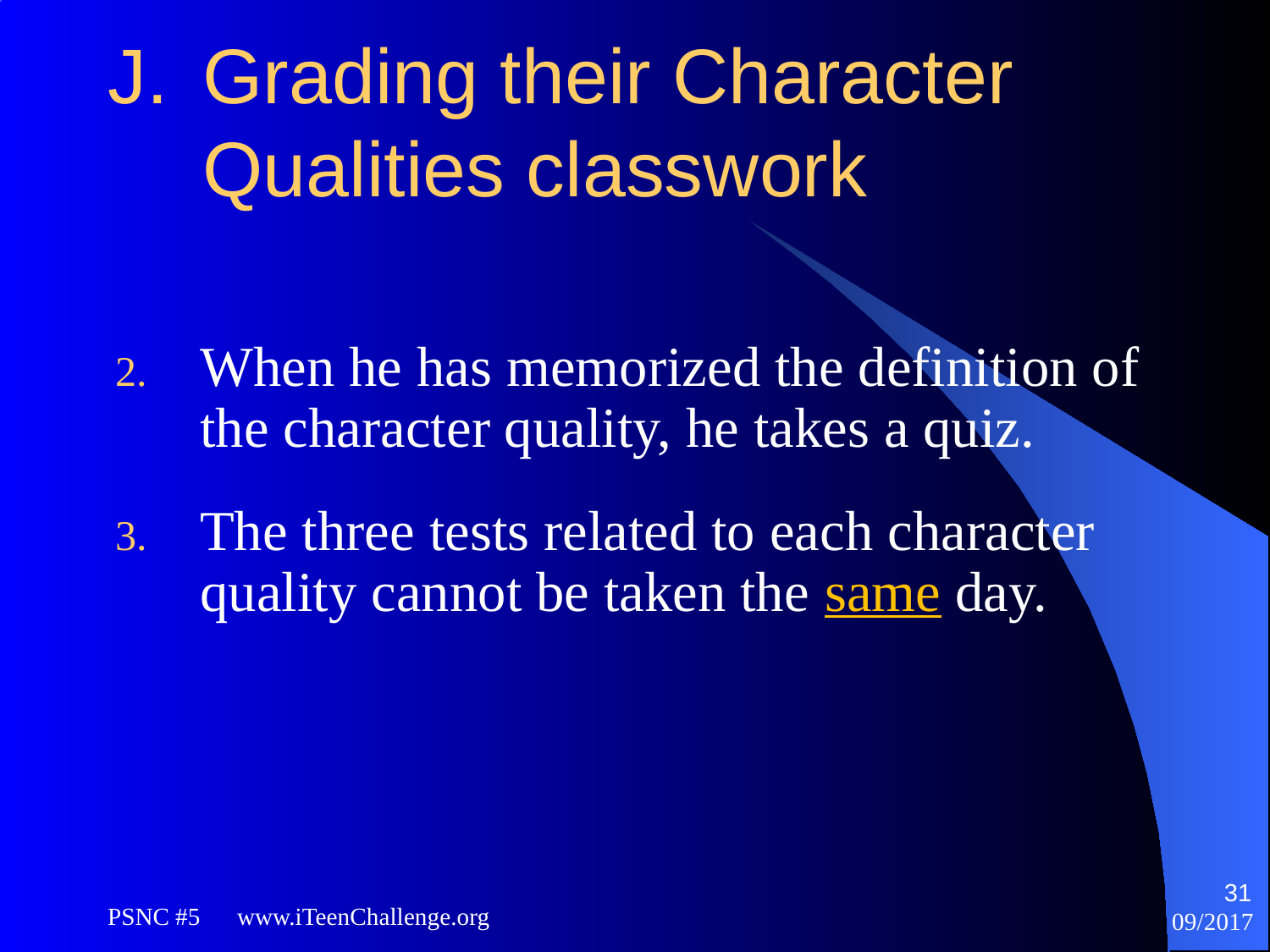

# J.	Grading their Character Qualities classwork
When he has memorized the definition of the character quality, he takes a quiz.
The three tests related to each character quality cannot be taken the same day.
31
PSNC #5      www.iTeenChallenge.org
09/2017